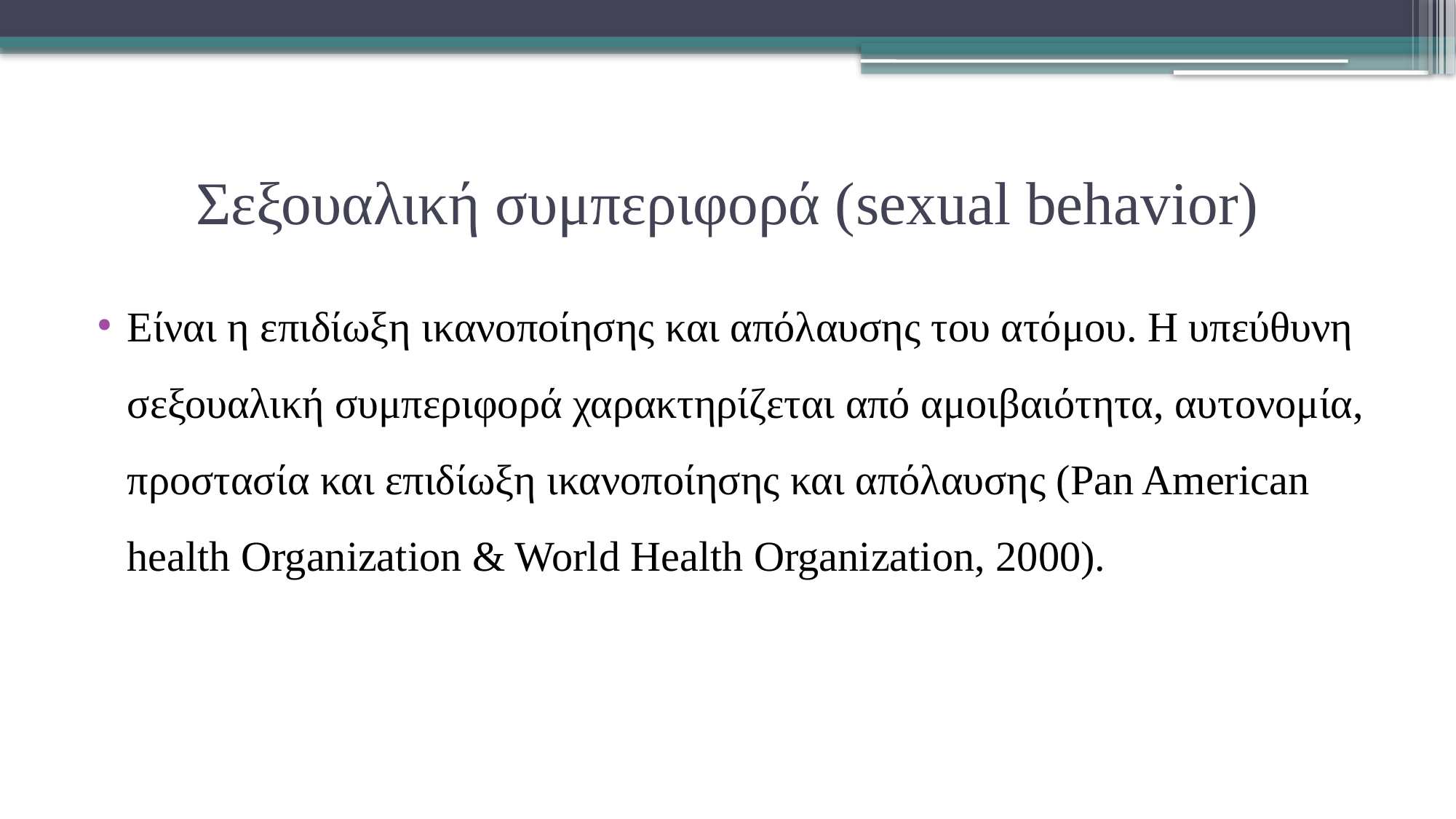

# Σεξουαλική συμπεριφορά (sexual behavior)
Είναι η επιδίωξη ικανοποίησης και απόλαυσης του ατόμου. Η υπεύθυνη σεξουαλική συμπεριφορά χαρακτηρίζεται από αμοιβαιότητα, αυτονομία, προστασία και επιδίωξη ικανοποίησης και απόλαυσης (Pan American health Organization & World Health Organization, 2000).